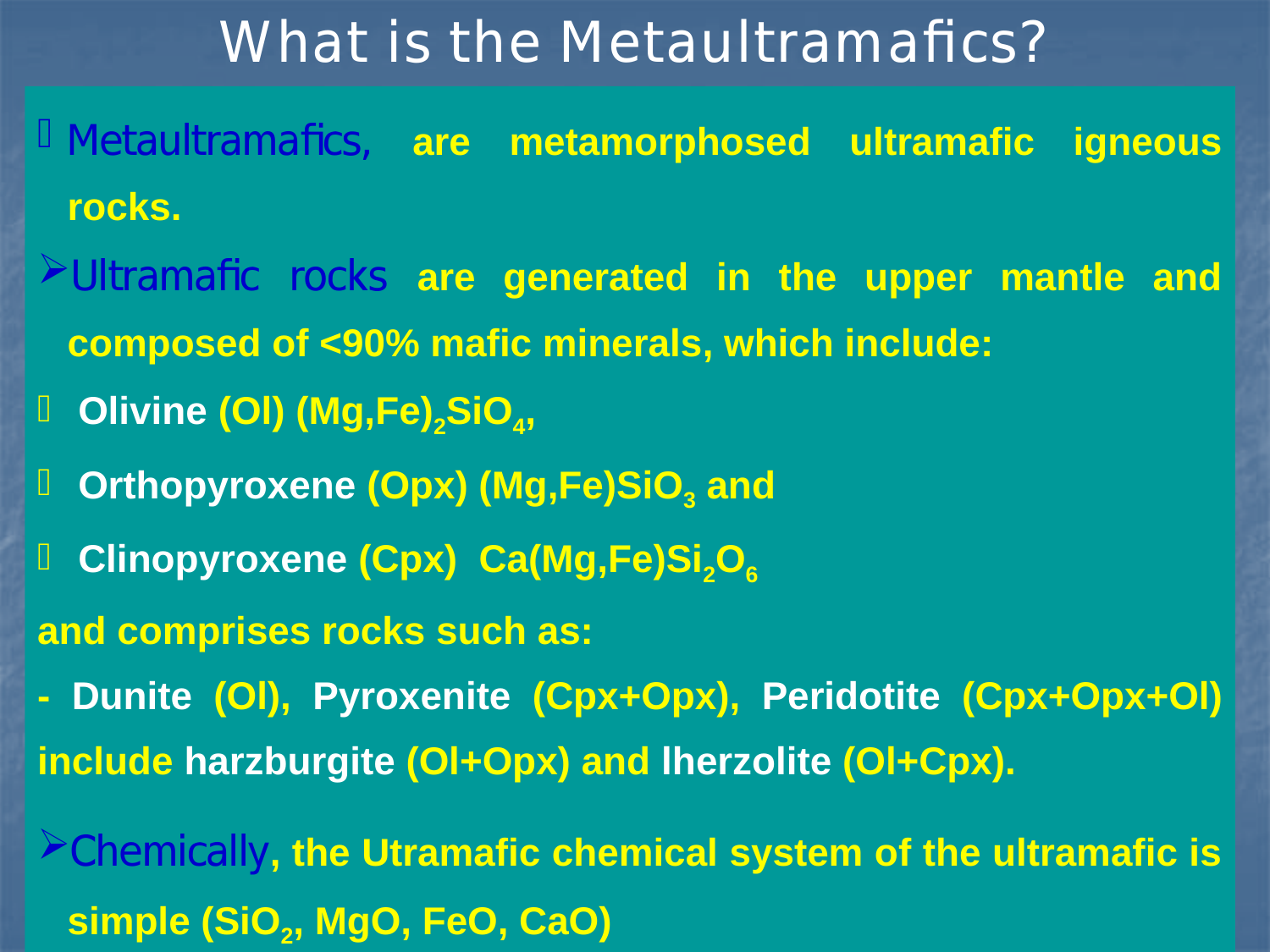

# What is the Metaultramafics?
Metaultramafics, are metamorphosed ultramafic igneous rocks.
Ultramafic rocks are generated in the upper mantle and composed of <90% mafic minerals, which include:
 Olivine (Ol) (Mg,Fe)2SiO4,
 Orthopyroxene (Opx) (Mg,Fe)SiO3 and
 Clinopyroxene (Cpx)  Ca(Mg,Fe)Si2O6
and comprises rocks such as:
- Dunite (Ol), Pyroxenite (Cpx+Opx), Peridotite (Cpx+Opx+Ol) include harzburgite (Ol+Opx) and lherzolite (Ol+Cpx).
Chemically, the Utramafic chemical system of the ultramafic is simple (SiO2, MgO, FeO, CaO)